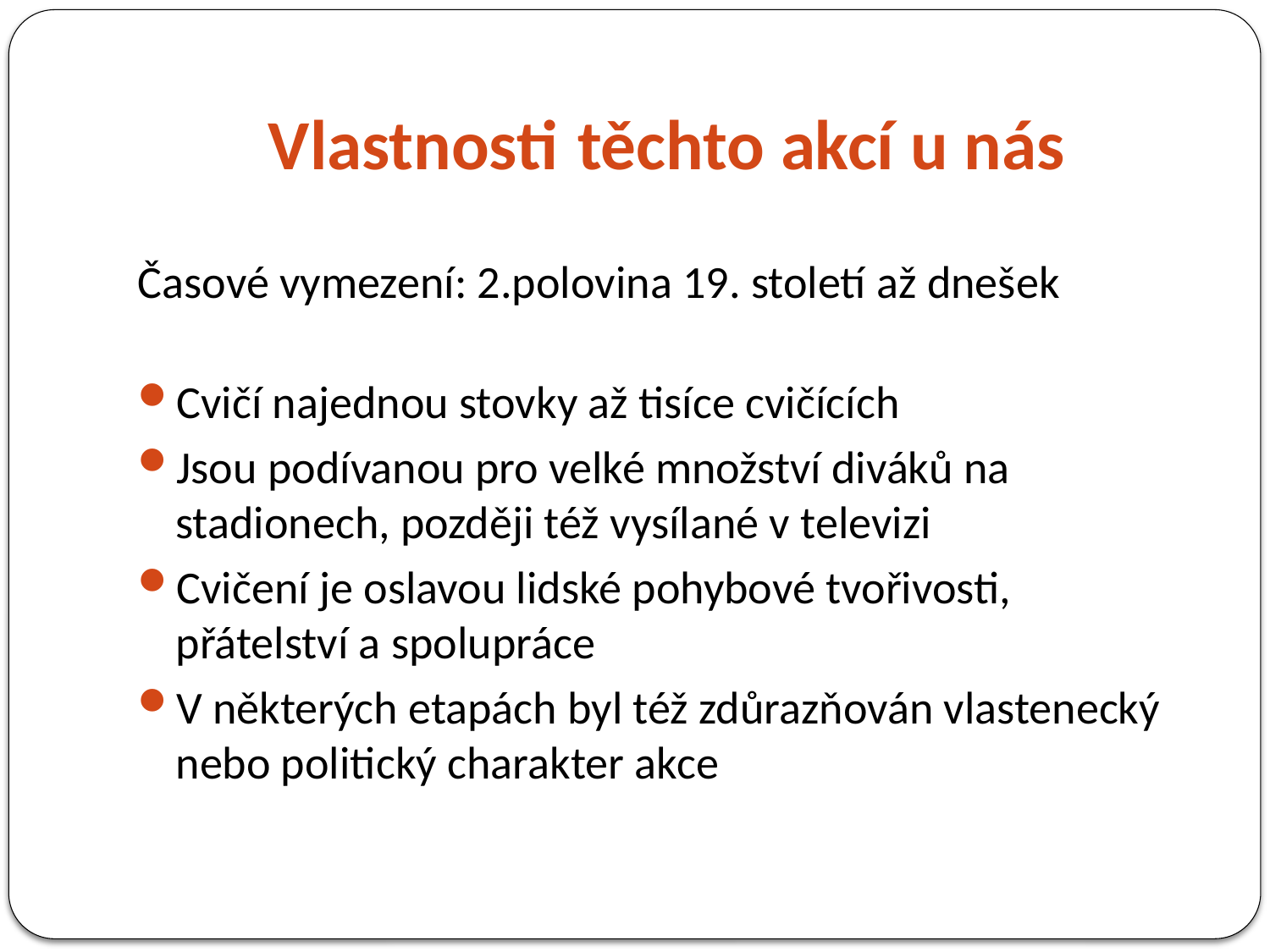

# Vlastnosti těchto akcí u nás
Časové vymezení: 2.polovina 19. století až dnešek
Cvičí najednou stovky až tisíce cvičících
Jsou podívanou pro velké množství diváků na stadionech, později též vysílané v televizi
Cvičení je oslavou lidské pohybové tvořivosti, přátelství a spolupráce
V některých etapách byl též zdůrazňován vlastenecký nebo politický charakter akce